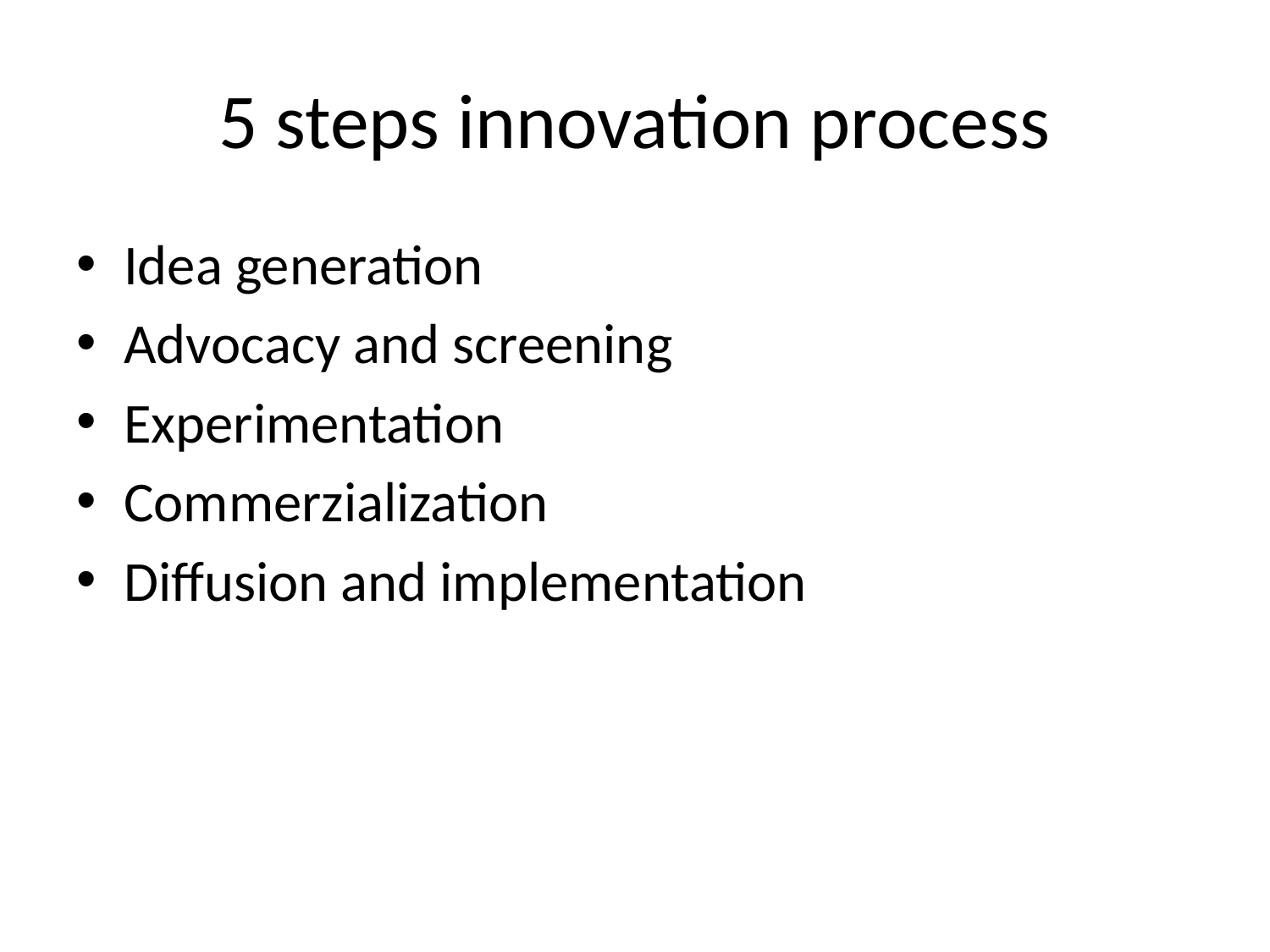

# 5 steps innovation process
Idea generation
Advocacy and screening
Experimentation
Commerzialization
Diffusion and implementation